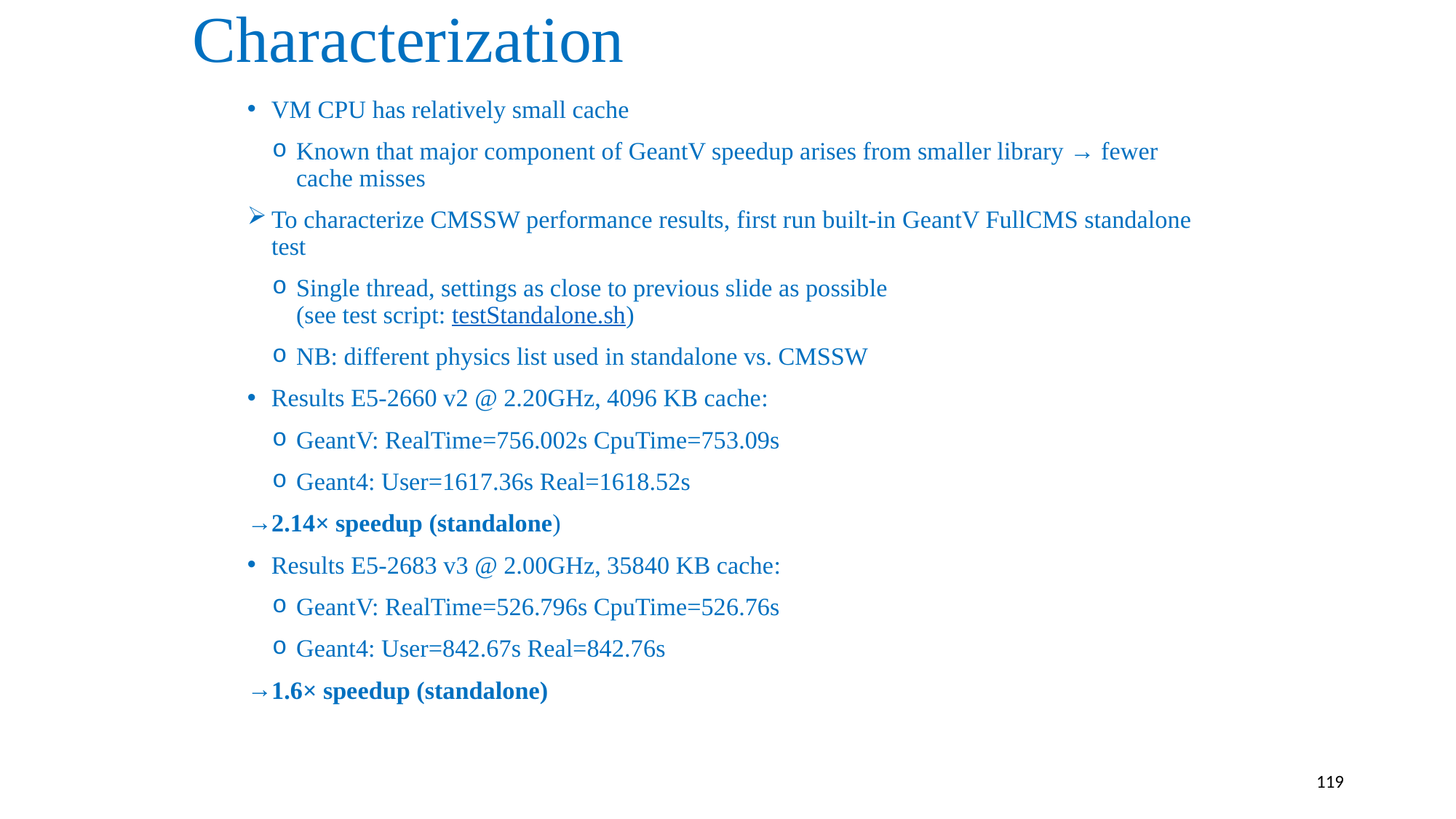

# Characterization
VM CPU has relatively small cache
Known that major component of GeantV speedup arises from smaller library → fewer cache misses
To characterize CMSSW performance results, first run built-in GeantV FullCMS standalone test
Single thread, settings as close to previous slide as possible
(see test script: testStandalone.sh)
NB: different physics list used in standalone vs. CMSSW
Results E5-2660 v2 @ 2.20GHz, 4096 KB cache:
GeantV: RealTime=756.002s CpuTime=753.09s
Geant4: User=1617.36s Real=1618.52s
2.14× speedup (standalone)
Results E5-2683 v3 @ 2.00GHz, 35840 KB cache:
GeantV: RealTime=526.796s CpuTime=526.76s
Geant4: User=842.67s Real=842.76s
1.6× speedup (standalone)

119